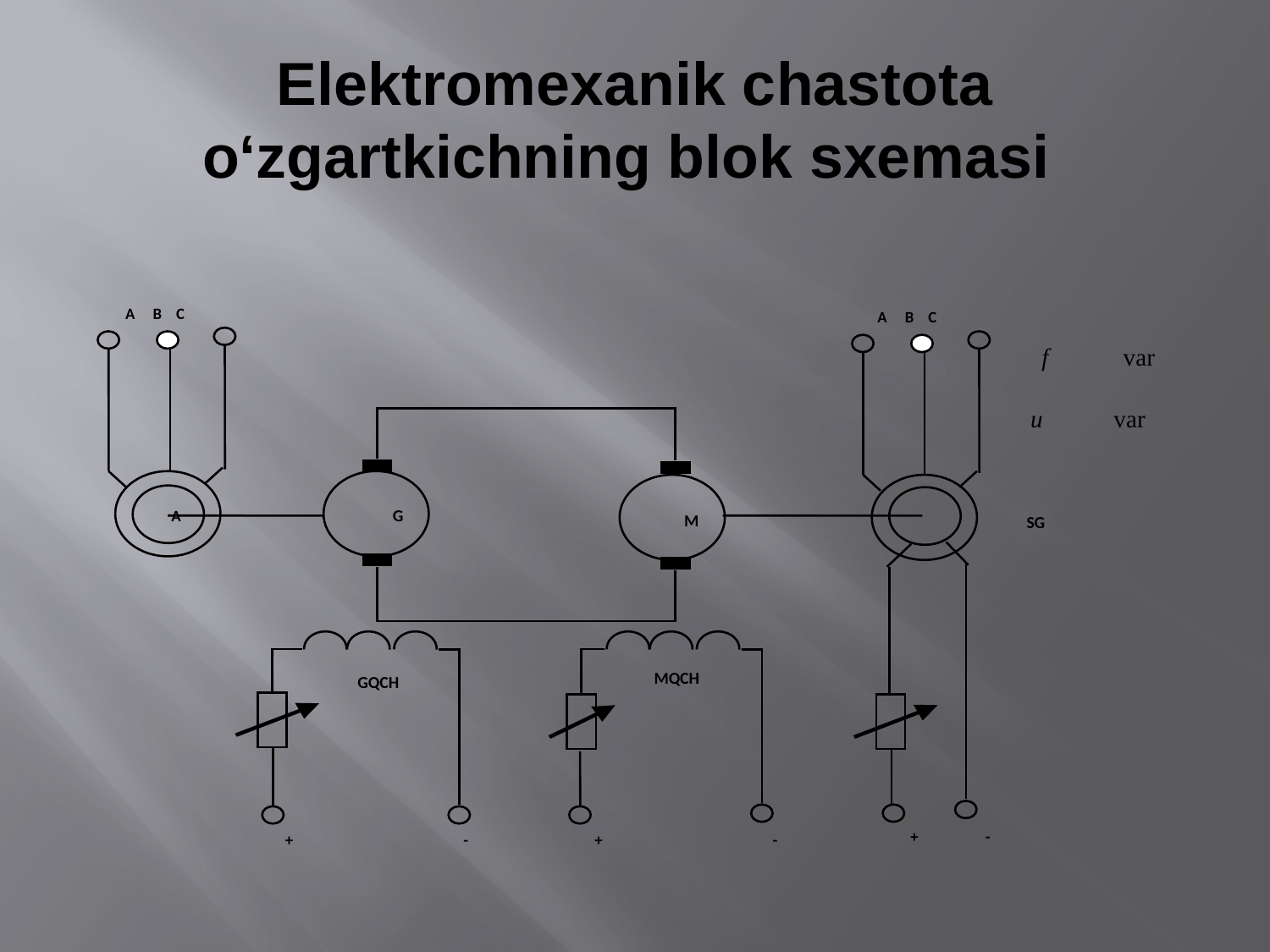

# Elektromexanik chastota o‘zgartkichning blok sxemasi
А     В    С

А     В    С

f
var

u
var

G

А

М

SG

MQCH

GQCH

+

-

+

-

+

-